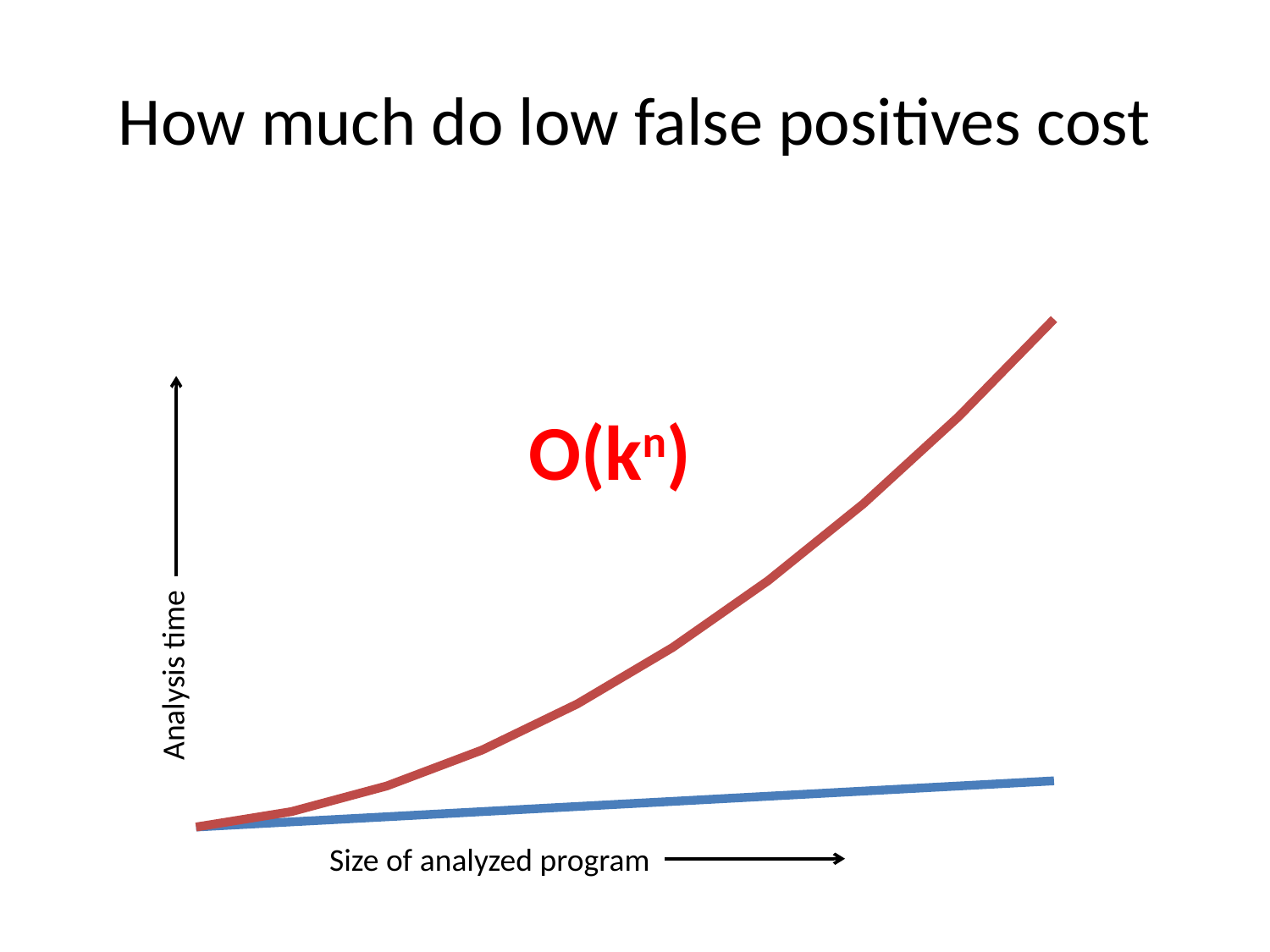

# How much do low false positives cost

### Chart

| Category |  |  |
|---|---|---|
O(kn)
Analysis time
Size of analyzed program